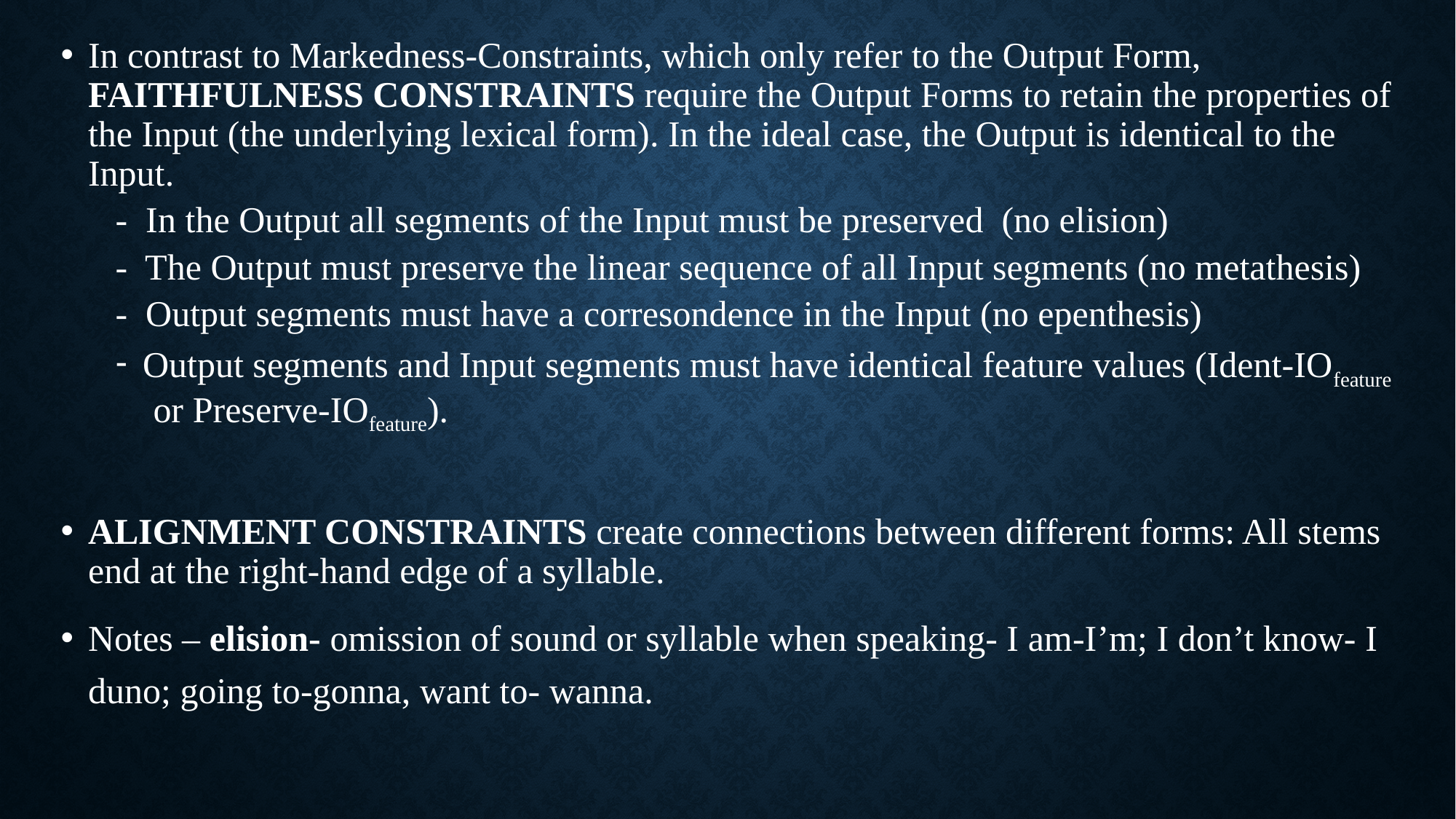

In contrast to Markedness-Constraints, which only refer to the Output Form, FAITHFULNESS CONSTRAINTS require the Output Forms to retain the properties of the Input (the underlying lexical form). In the ideal case, the Output is identical to the Input.
-  In the Output all segments of the Input must be preserved  (no elision)
-  The Output must preserve the linear sequence of all Input segments (no metathesis)
-  Output segments must have a corresondence in the Input (no epenthesis)
Output segments and Input segments must have identical feature values (Ident-IOfeature   or Preserve-IOfeature).

ALIGNMENT CONSTRAINTS create connections between different forms: All stems end at the right-hand edge of a syllable.
Notes – elision- omission of sound or syllable when speaking- I am-I’m; I don’t know- I duno; going to-gonna, want to- wanna.